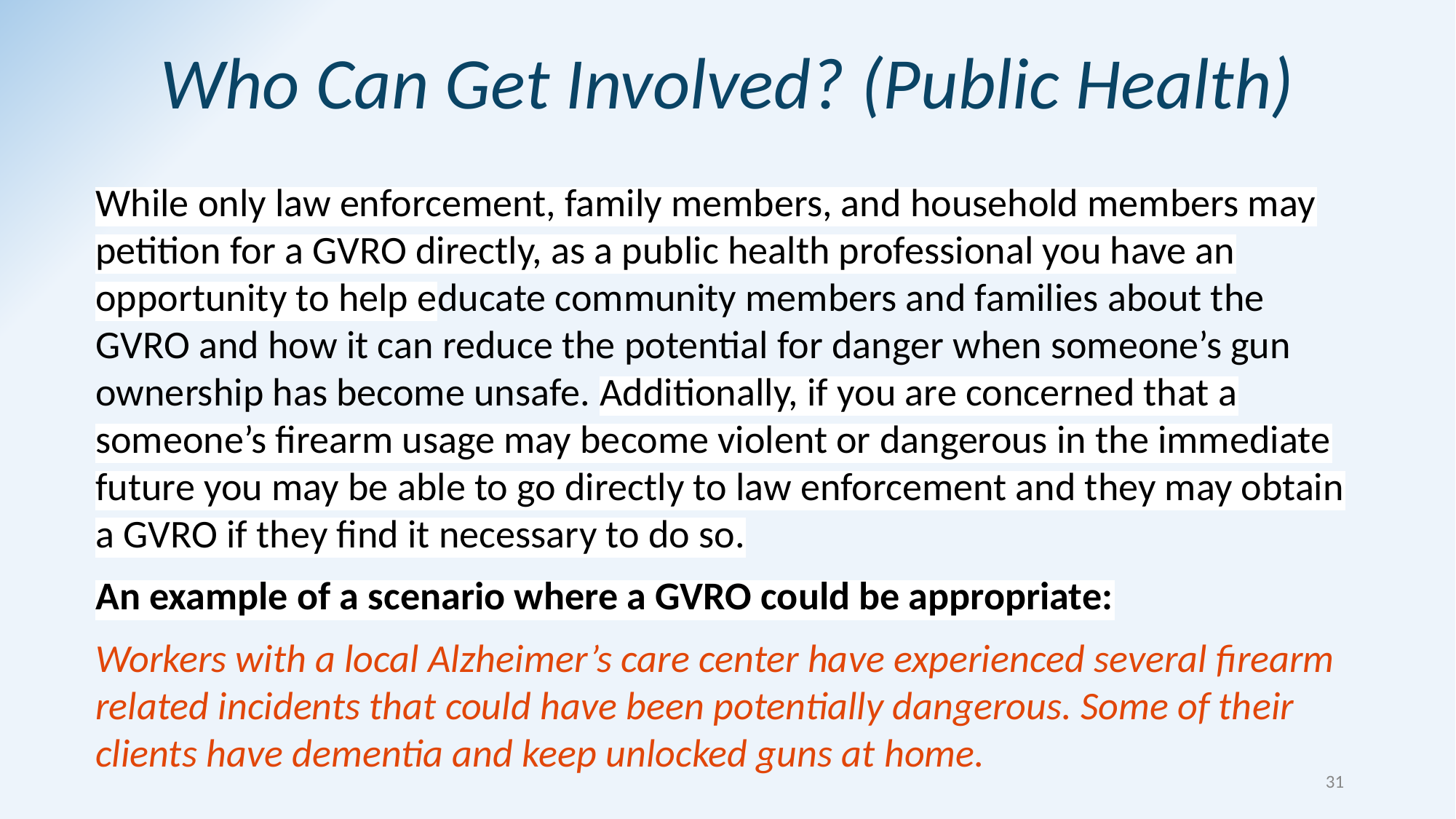

Who Can Get Involved? (Public Health)
While only law enforcement, family members, and household members may petition for a GVRO directly, as a public health professional you have an opportunity to help educate community members and families about the GVRO and how it can reduce the potential for danger when someone’s gun ownership has become unsafe. Additionally, if you are concerned that a someone’s firearm usage may become violent or dangerous in the immediate future you may be able to go directly to law enforcement and they may obtain a GVRO if they find it necessary to do so.
An example of a scenario where a GVRO could be appropriate:
Workers with a local Alzheimer’s care center have experienced several firearm related incidents that could have been potentially dangerous. Some of their clients have dementia and keep unlocked guns at home.
31